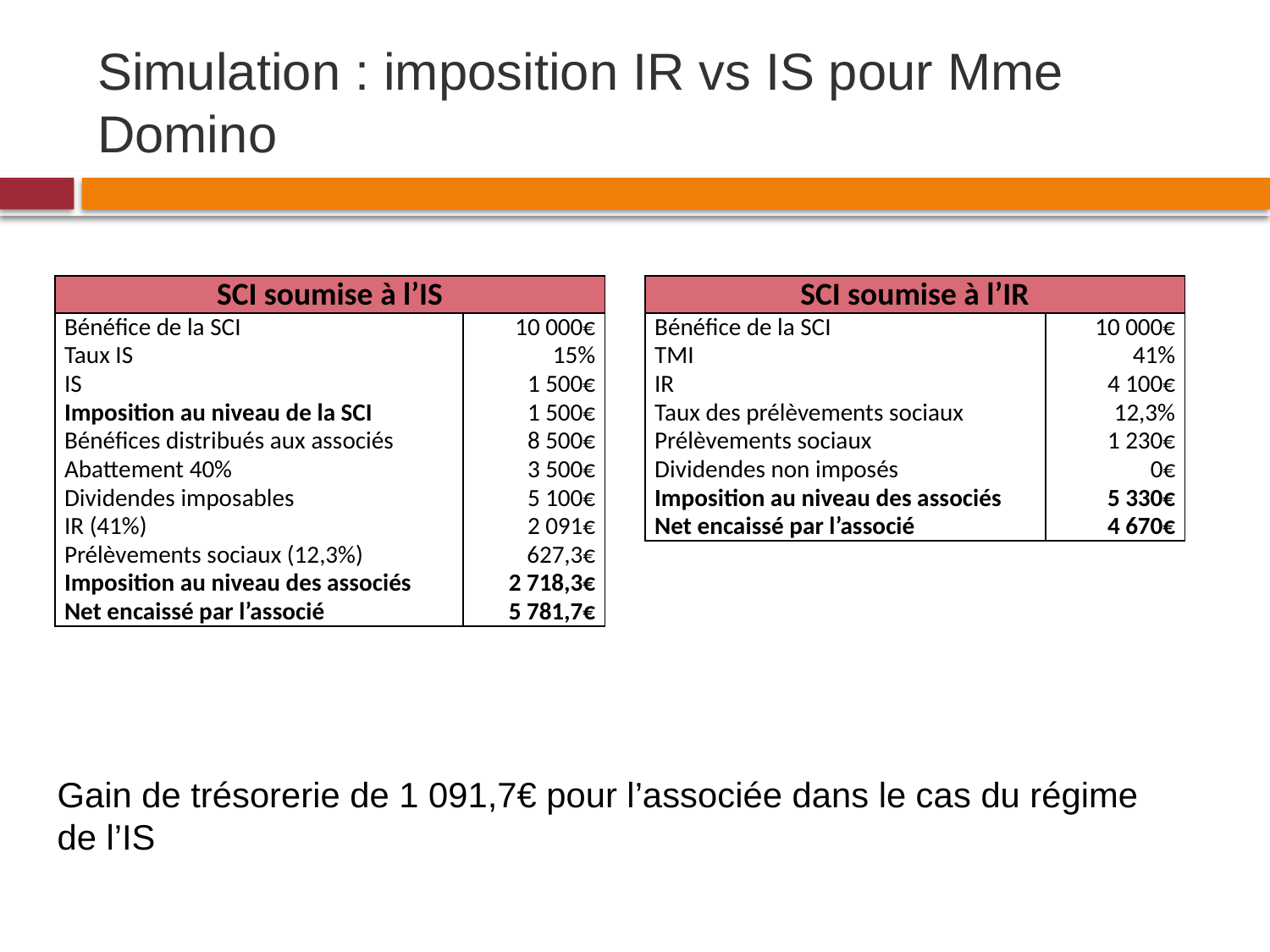

# Simulation : imposition IR vs IS pour Mme Domino
| SCI soumise à l’IS |  |
| --- | --- |
| Bénéfice de la SCI Taux IS IS Imposition au niveau de la SCI Bénéfices distribués aux associés Abattement 40% Dividendes imposables IR (41%) Prélèvements sociaux (12,3%) Imposition au niveau des associés Net encaissé par l’associé | 10 000€ 15% 1 500€ 1 500€ 8 500€ 3 500€ 5 100€ 2 091€ 627,3€ 2 718,3€ 5 781,7€ |
| SCI soumise à l’IR |  |
| --- | --- |
| Bénéfice de la SCI TMI IR Taux des prélèvements sociaux Prélèvements sociaux Dividendes non imposés Imposition au niveau des associés Net encaissé par l’associé | 10 000€ 41% 4 100€ 12,3% 1 230€ 0€ 5 330€ 4 670€ |
Gain de trésorerie de 1 091,7€ pour l’associée dans le cas du régime de l’IS